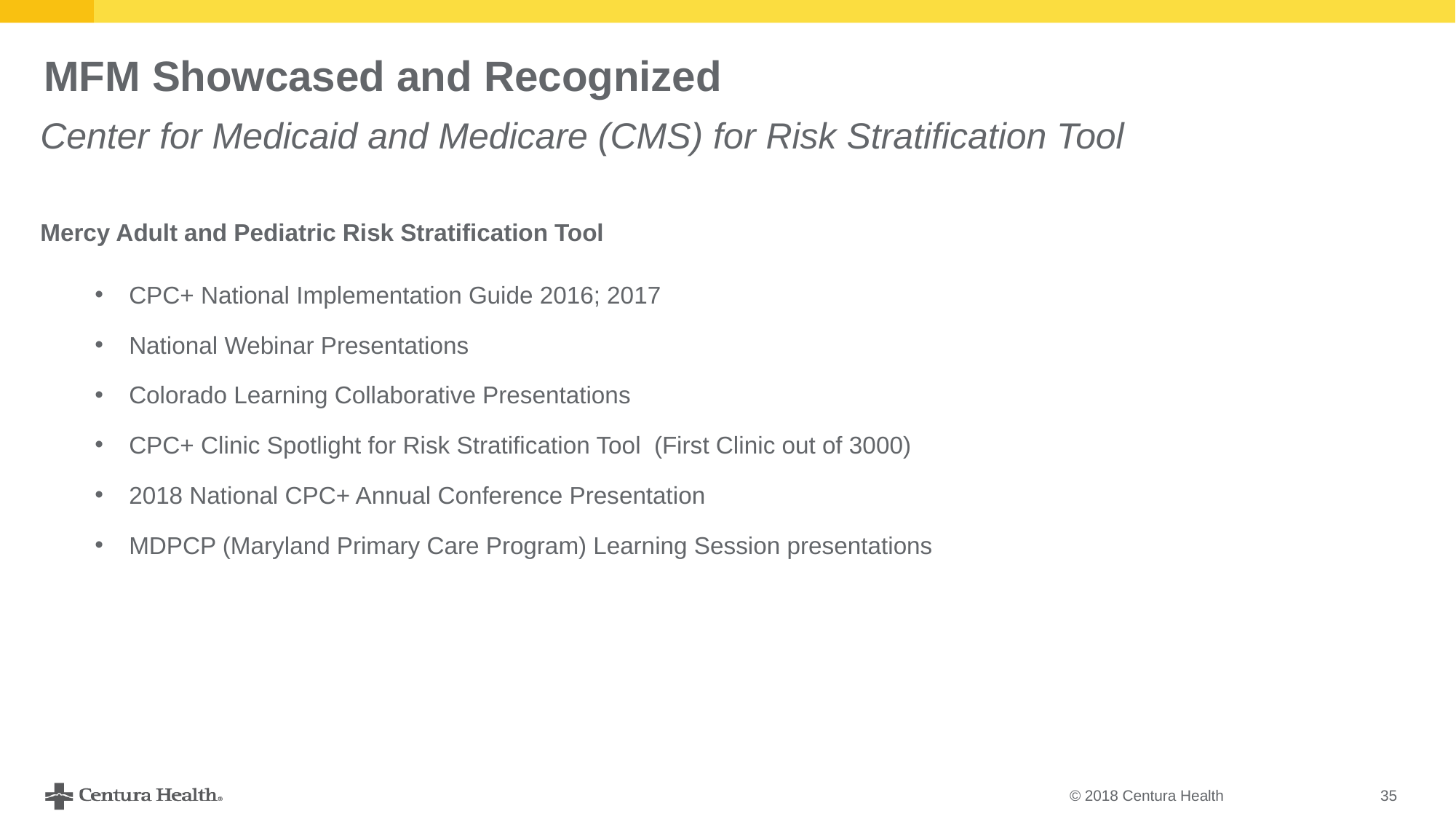

# MFM Showcased and Recognized
Center for Medicaid and Medicare (CMS) for Risk Stratification Tool

Mercy Adult and Pediatric Risk Stratification Tool
CPC+ National Implementation Guide 2016; 2017
National Webinar Presentations
Colorado Learning Collaborative Presentations
CPC+ Clinic Spotlight for Risk Stratification Tool  (First Clinic out of 3000)
2018 National CPC+ Annual Conference Presentation
MDPCP (Maryland Primary Care Program) Learning Session presentations

© 2018 Centura Health
35